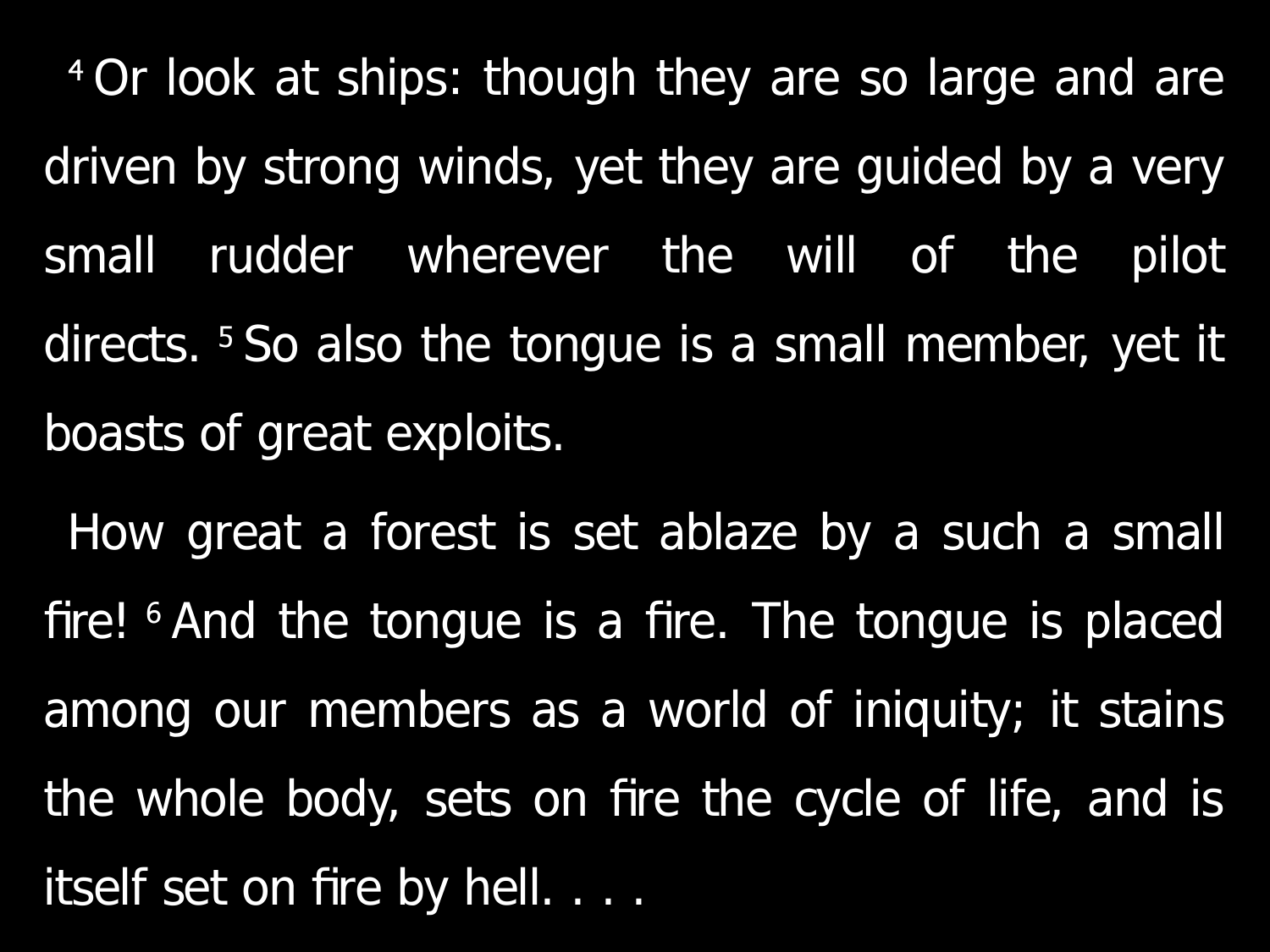

4 Or look at ships: though they are so large and are driven by strong winds, yet they are guided by a very small rudder wherever the will of the pilot directs. 5 So also the tongue is a small member, yet it boasts of great exploits.
How great a forest is set ablaze by a such a small fire! 6 And the tongue is a fire. The tongue is placed among our members as a world of iniquity; it stains the whole body, sets on fire the cycle of life, and is itself set on fire by hell. . . .